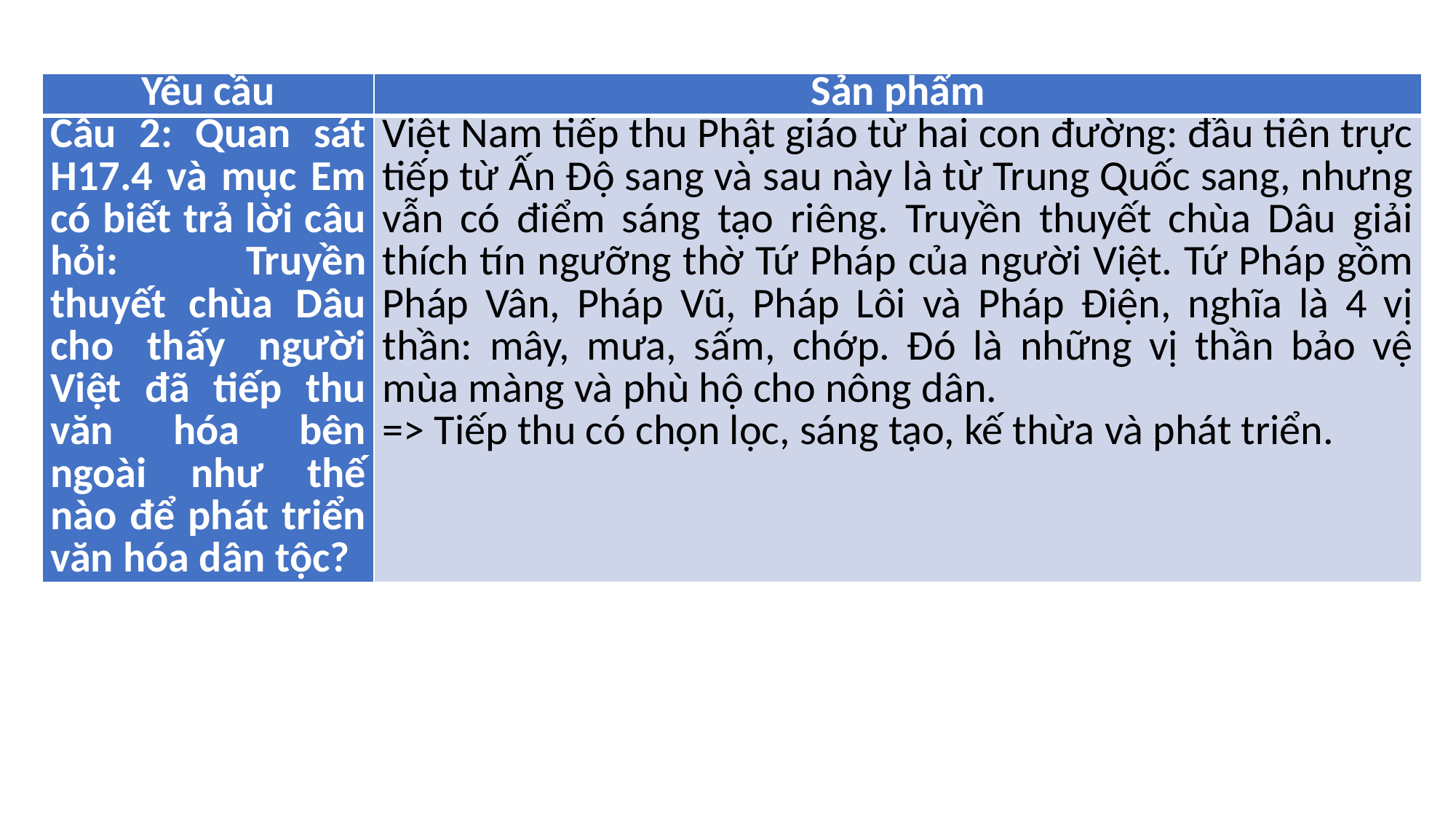

| Yêu cầu | Sản phẩm |
| --- | --- |
| Câu 2: Quan sát H17.4 và mục Em có biết trả lời câu hỏi: Truyền thuyết chùa Dâu cho thấy người Việt đã tiếp thu văn hóa bên ngoài như thế nào để phát triển văn hóa dân tộc? | Việt Nam tiếp thu Phật giáo từ hai con đường: đầu tiên trực tiếp từ Ấn Độ sang và sau này là từ Trung Quốc sang, nhưng vẫn có điểm sáng tạo riêng. Truyền thuyết chùa Dâu giải thích tín ngưỡng thờ Tứ Pháp của người Việt. Tứ Pháp gồm Pháp Vân, Pháp Vũ, Pháp Lôi và Pháp Điện, nghĩa là 4 vị thần: mây, mưa, sấm, chớp. Đó là những vị thần bảo vệ mùa màng và phù hộ cho nông dân. => Tiếp thu có chọn lọc, sáng tạo, kế thừa và phát triển. |